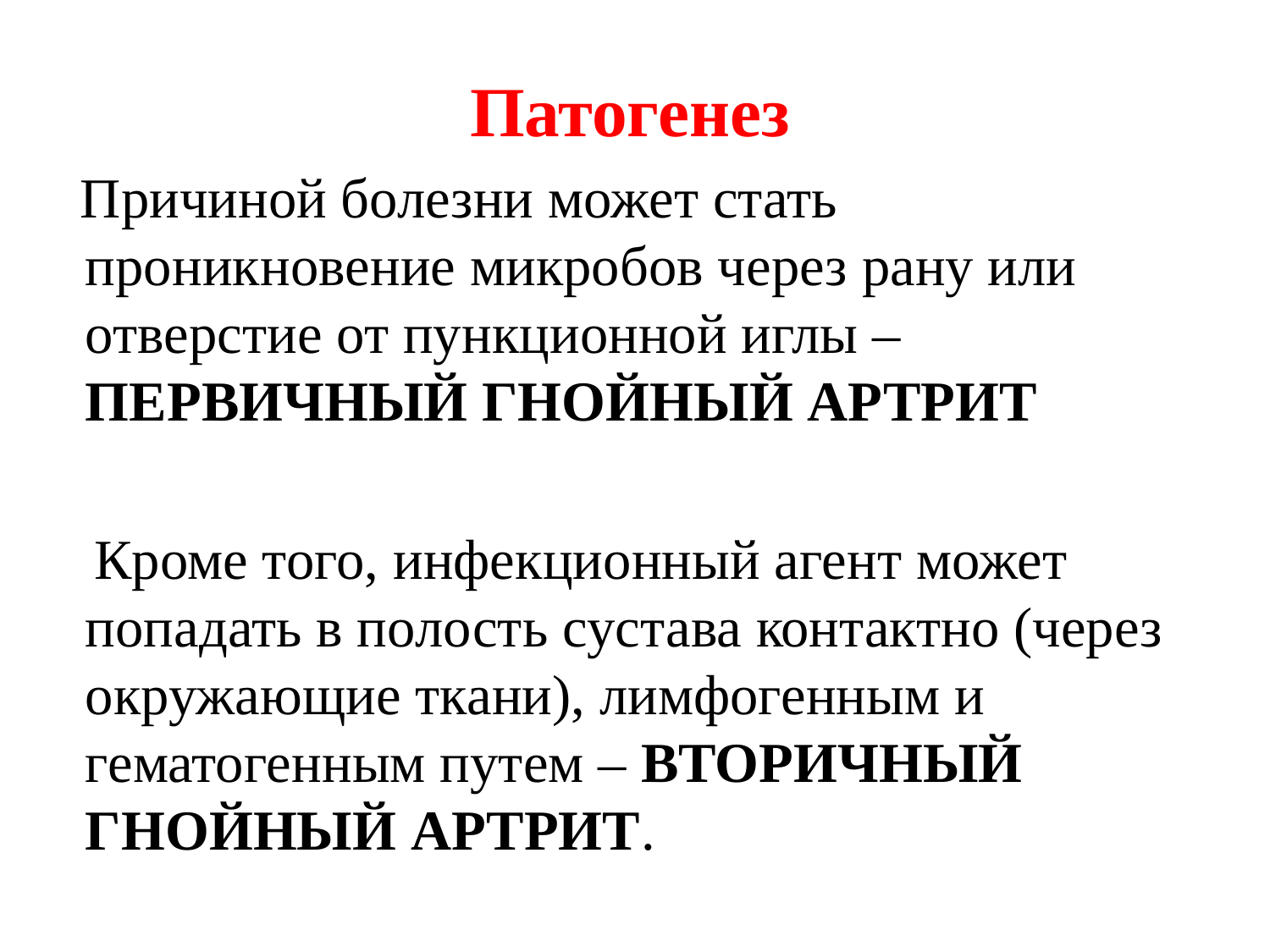

Патогенез
   Причиной болезни может стать проникновение микробов через рану или отверстие от пункционной иглы – ПЕРВИЧНЫЙ ГНОЙНЫЙ АРТРИТ

    Кроме того, инфекционный агент может попадать в полость сустава контактно (через окружающие ткани), лимфогенным и гематогенным путем – ВТОРИЧНЫЙ ГНОЙНЫЙ АРТРИТ.